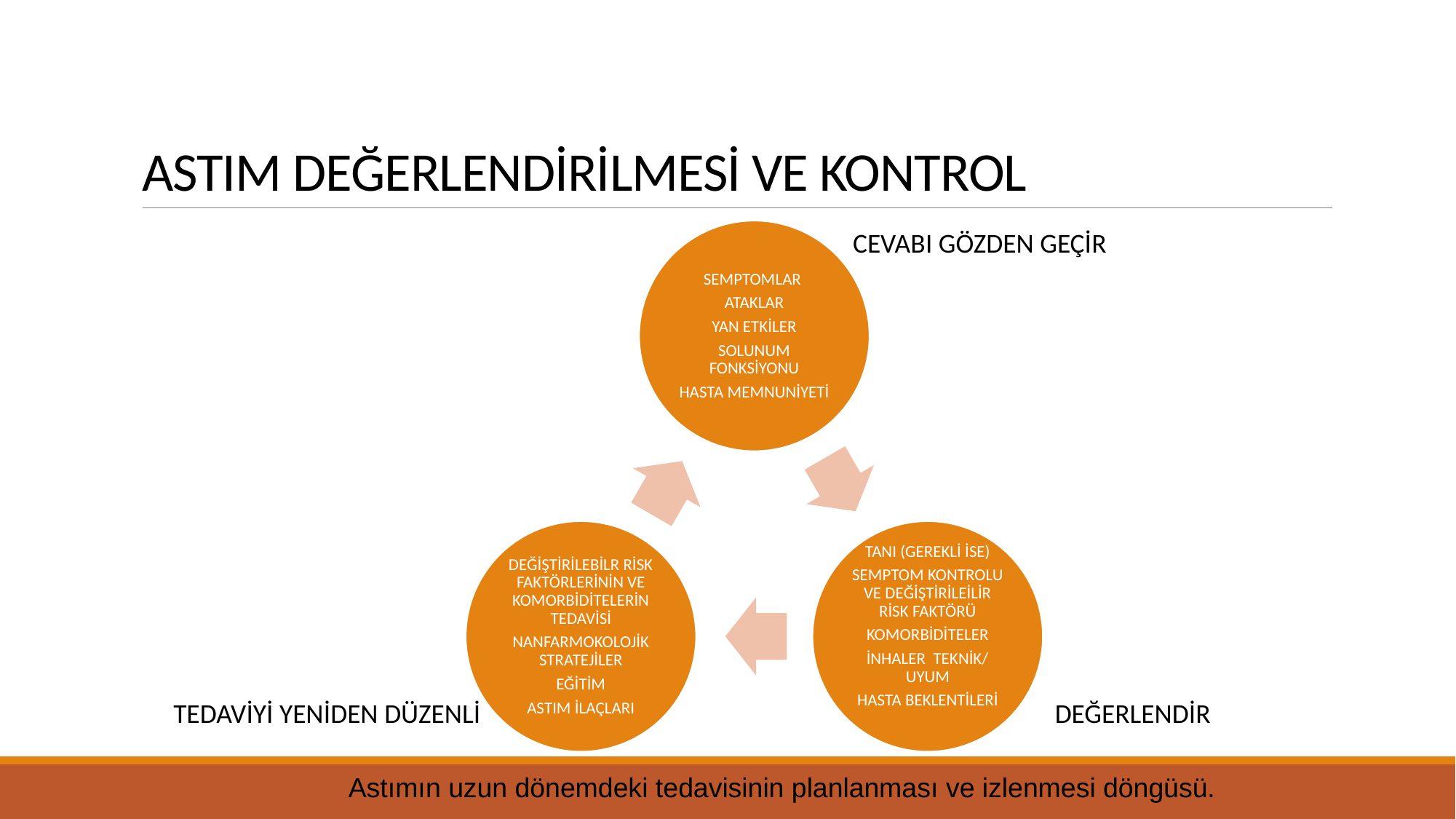

# ASTIM DEĞERLENDİRİLMESİ VE KONTROL
SEMPTOMLAR
ATAKLAR
YAN ETKİLER
SOLUNUM FONKSİYONU
HASTA MEMNUNİYETİ

TANI (GEREKLİ İSE)
SEMPTOM KONTROLU VE DEĞİŞTİRİLEİLİR RİSK FAKTÖRÜ
KOMORBİDİTELER
İNHALER  TEKNİK/ UYUM
HASTA BEKLENTİLERİ

DEĞİŞTİRİLEBİLR RİSK FAKTÖRLERİNİN VE KOMORBİDİTELERİN TEDAVİSİ
NANFARMOKOLOJİK STRATEJİLER
EĞİTİM
ASTIM İLAÇLARI

CEVABI GÖZDEN GEÇİR

TEDAVİYİ YENİDEN DÜZENLİ
DEĞERLENDİR
Astımın uzun dönemdeki tedavisinin planlanması ve izlenmesi döngüsü.